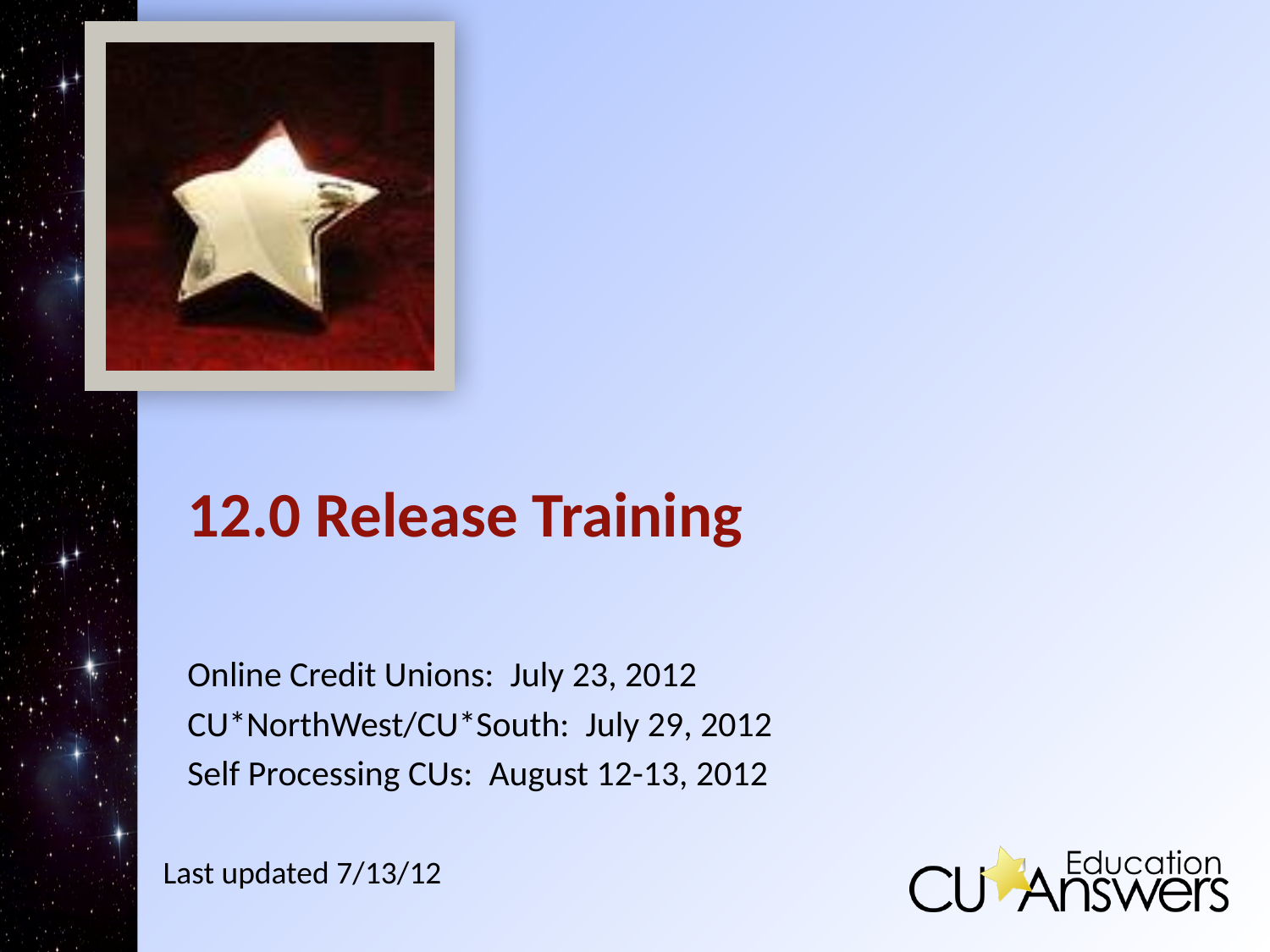

# 12.0 Release Training
Online Credit Unions:  July 23, 2012
CU*NorthWest/CU*South:  July 29, 2012
Self Processing CUs:  August 12-13, 2012

Last updated 7/13/12